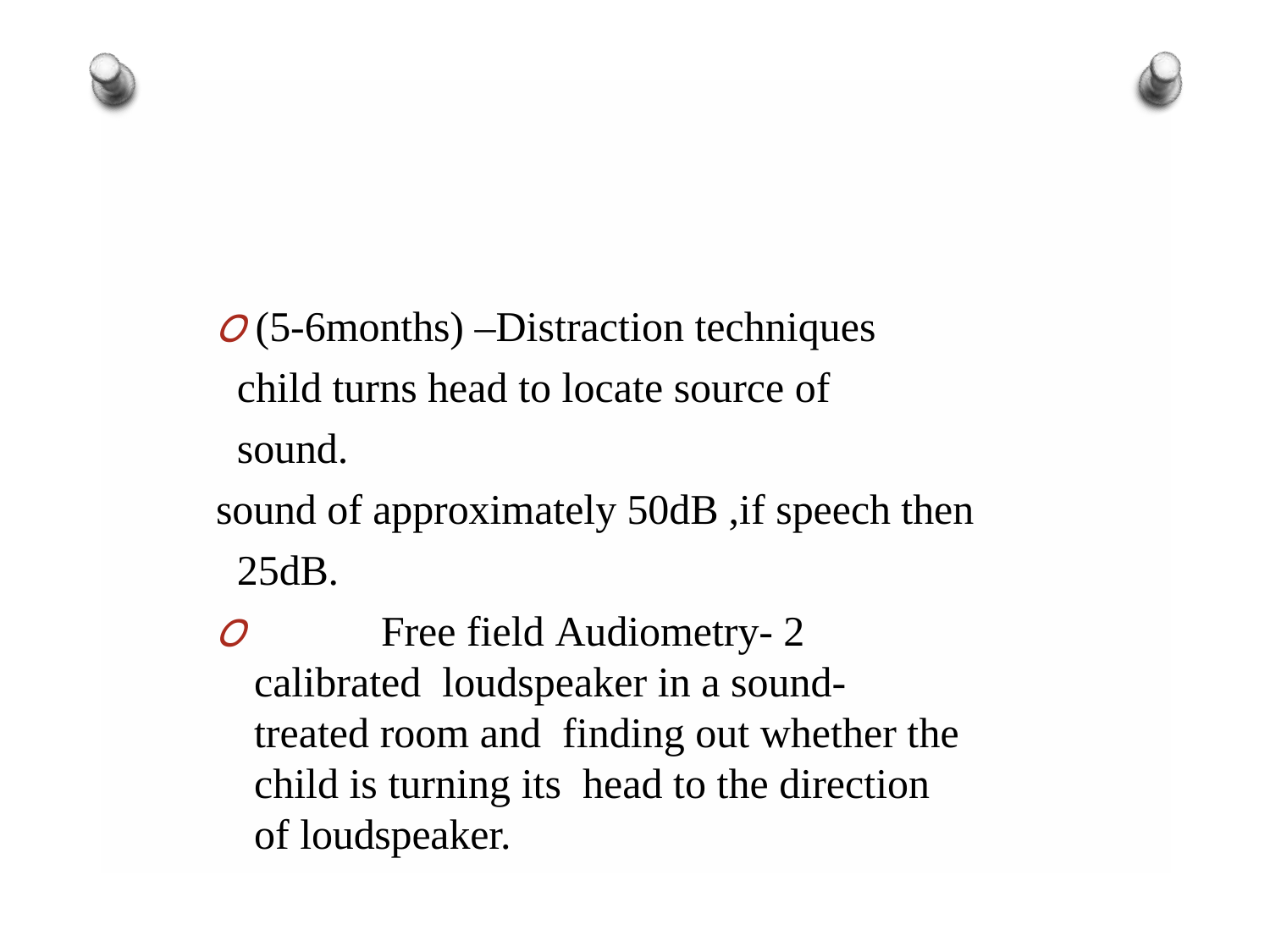

O (5-6months) –Distraction techniques  child turns head to locate source of sound.
sound of approximately 50dB ,if speech then  25dB.
O		Free field Audiometry- 2 calibrated  loudspeaker in a sound- treated room and  finding out whether the child is turning its  head to the direction of loudspeaker.